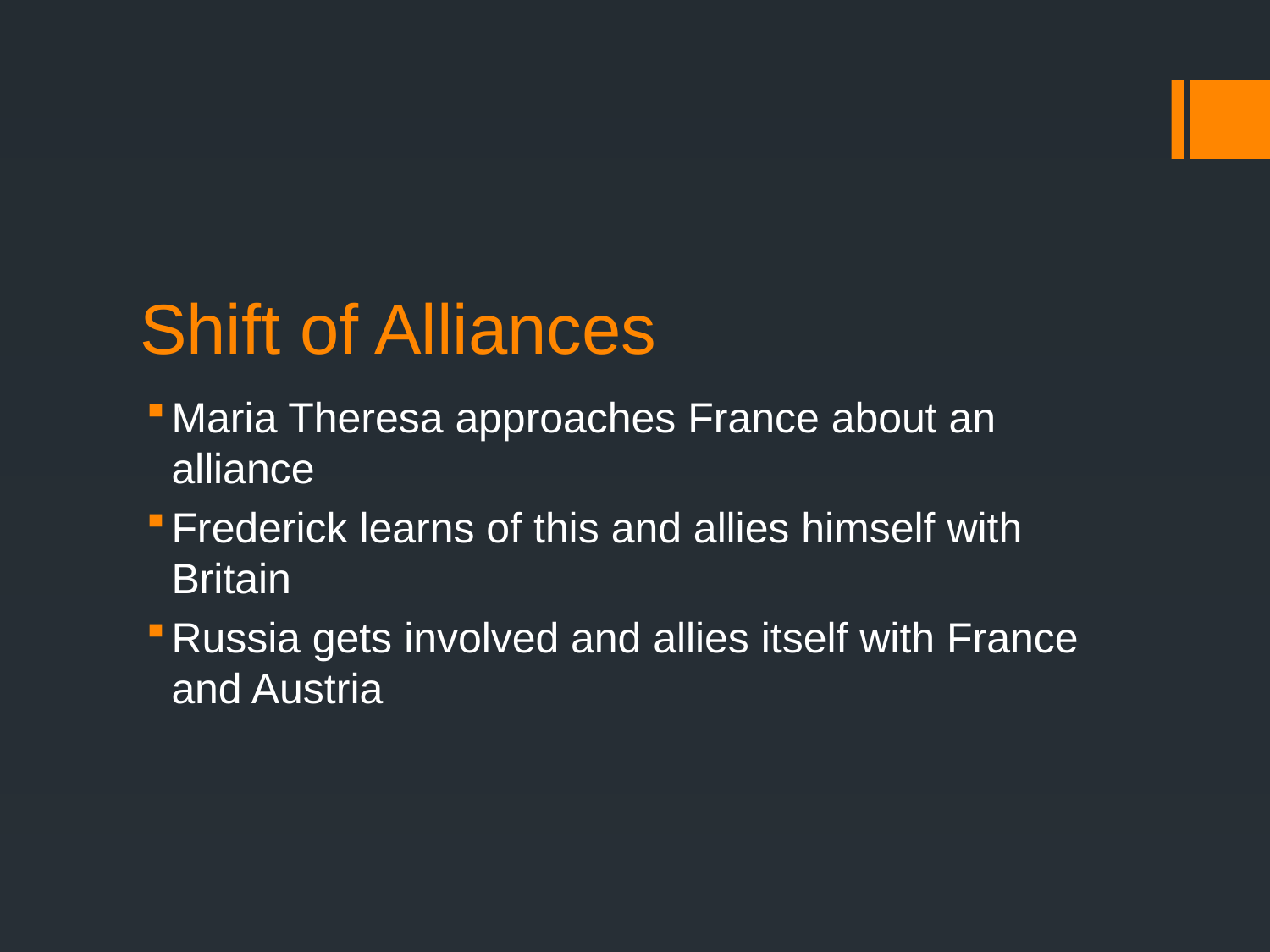

# Shift of Alliances
Maria Theresa approaches France about an alliance
Frederick learns of this and allies himself with Britain
Russia gets involved and allies itself with France and Austria